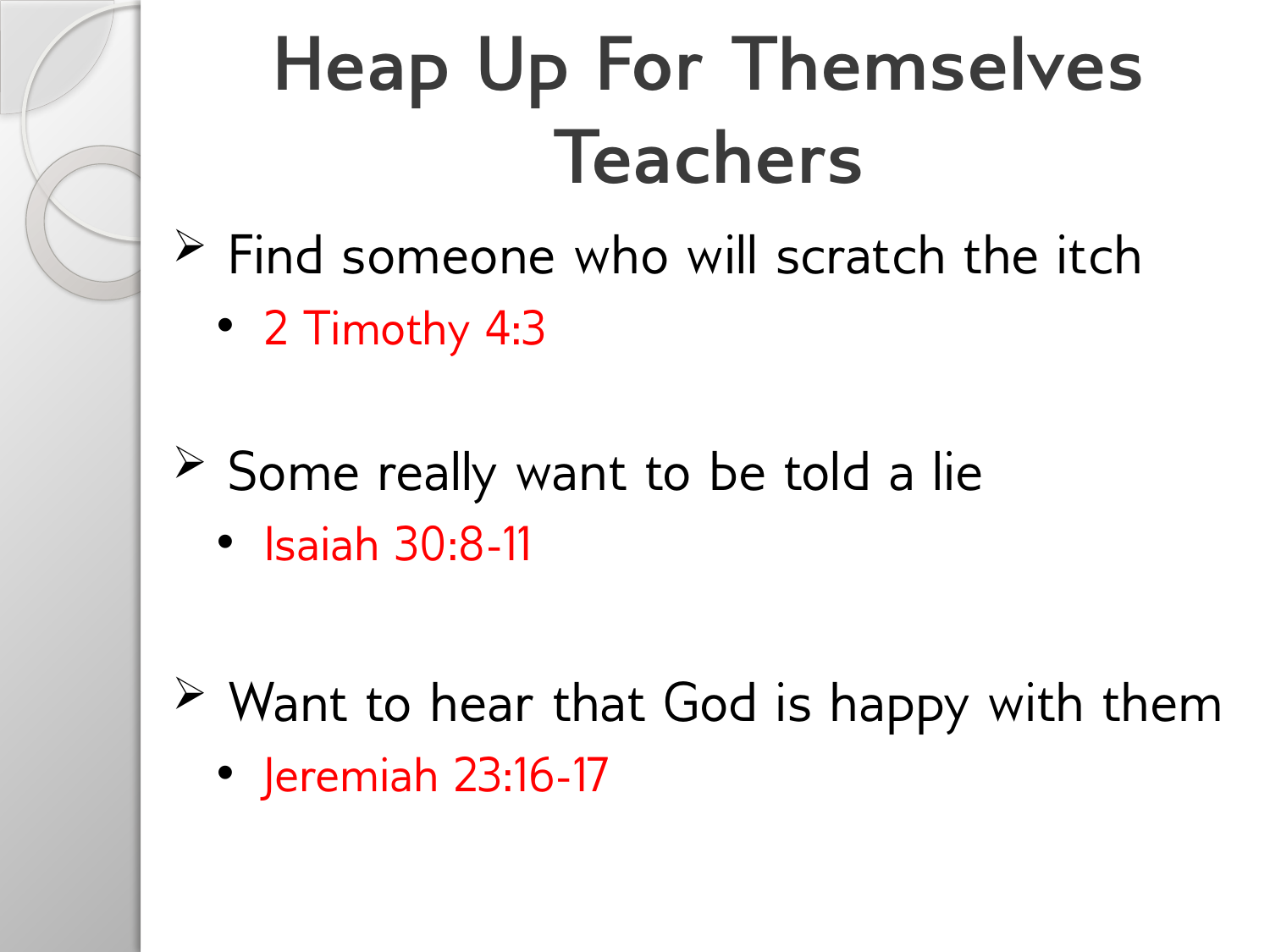

# Heap Up For Themselves Teachers
 Find someone who will scratch the itch
 2 Timothy 4:3

 Some really want to be told a lie
 Isaiah 30:8-11

 Want to hear that God is happy with them
 Jeremiah 23:16-17